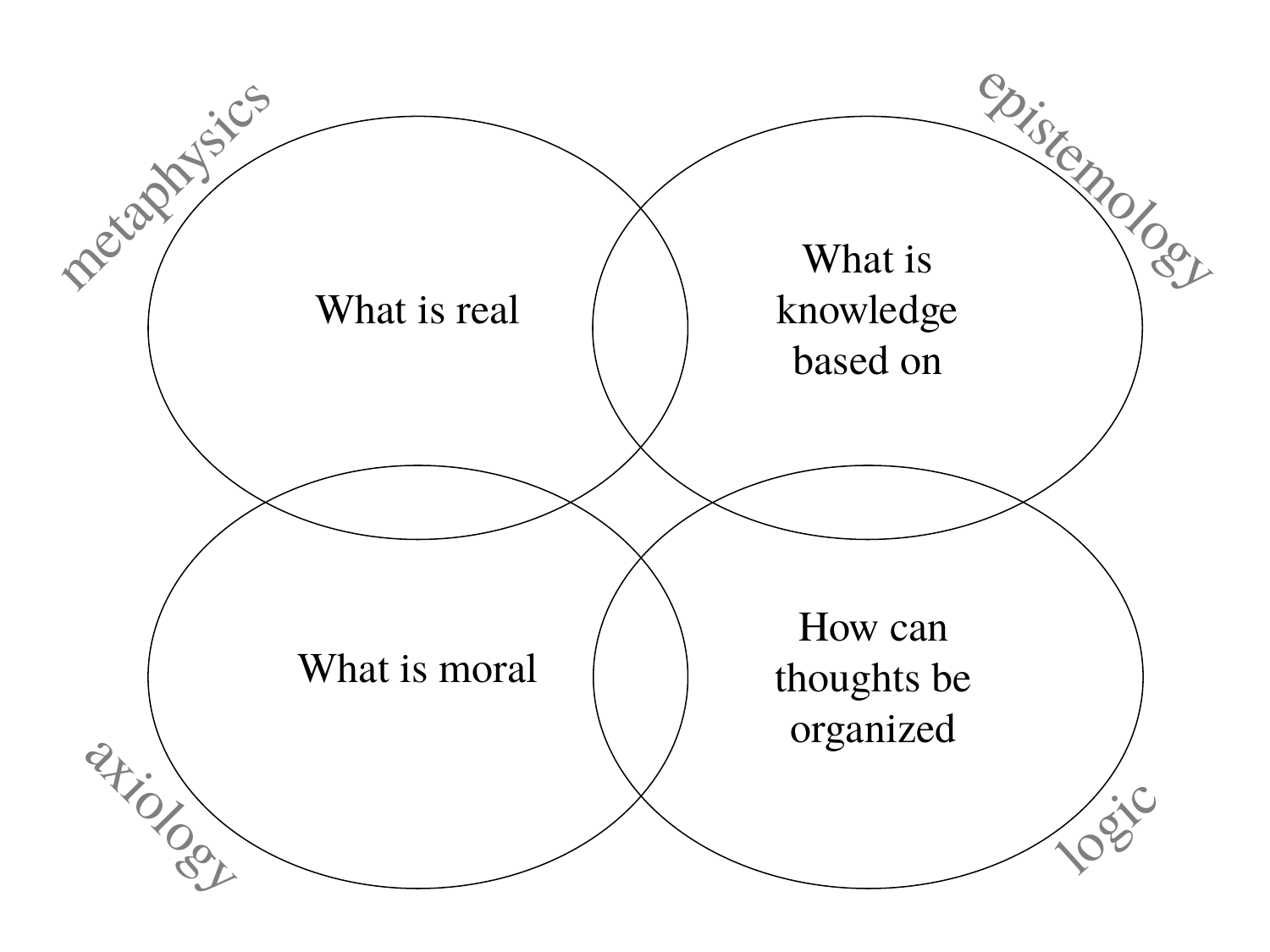

epistemology
What is knowledge based on
metaphysics
What is real

What is moral
axiology

How can thoughts be organized
logic